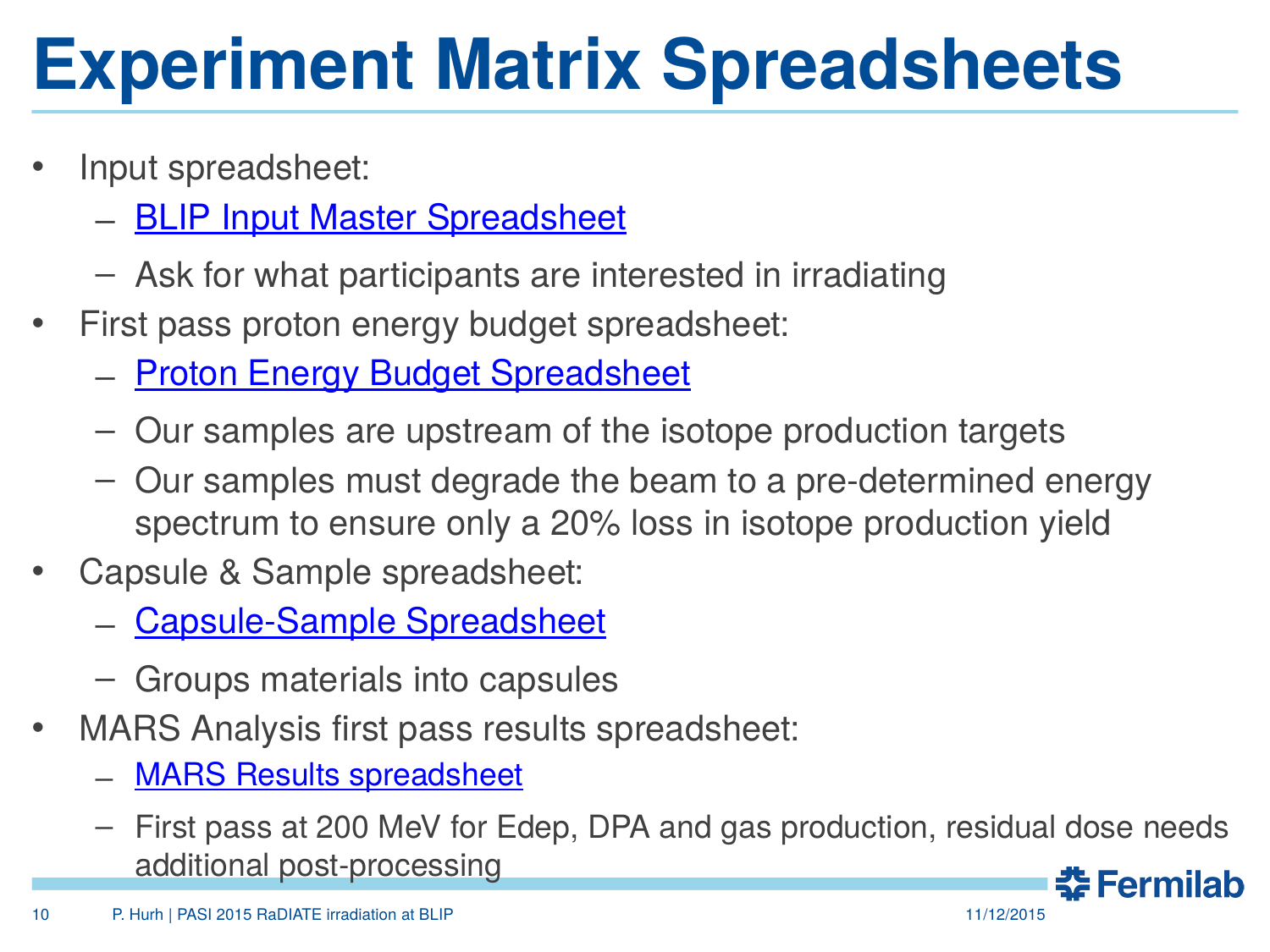

# Experiment Matrix Spreadsheets
Input spreadsheet:
BLIP Input Master Spreadsheet
Ask for what participants are interested in irradiating
First pass proton energy budget spreadsheet:
Proton Energy Budget Spreadsheet
Our samples are upstream of the isotope production targets
Our samples must degrade the beam to a pre-determined energy spectrum to ensure only a 20% loss in isotope production yield
Capsule & Sample spreadsheet:
Capsule-Sample Spreadsheet
Groups materials into capsules
MARS Analysis first pass results spreadsheet:
MARS Results spreadsheet
First pass at 200 MeV for Edep, DPA and gas production, residual dose needs additional post-processing
10
P. Hurh | PASI 2015 RaDIATE irradiation at BLIP
11/12/2015